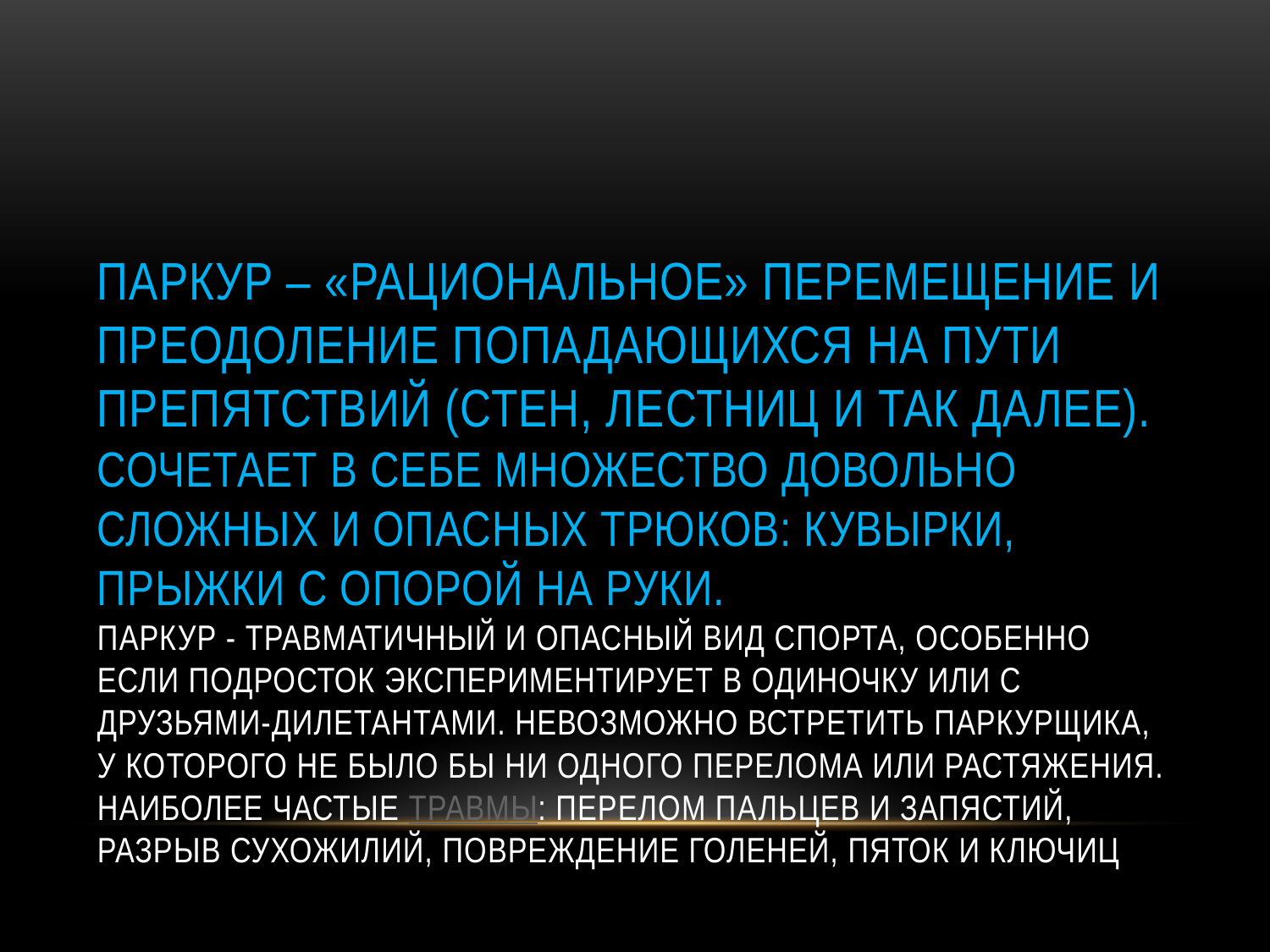

# Паркур – «рациональное» перемещение и преодоление попадающихся на пути препятствий (стен, лестниц и так далее). Сочетает в себе множество довольно сложных и опасных трюков: кувырки, прыжки с опорой на руки. Паркур - травматичный и опасный вид спорта, особенно если подросток экспериментирует в одиночку или с друзьями-дилетантами. Невозможно встретить паркурщика, у которого не было бы ни одного перелома или растяжения. Наиболее частые травмы: перелом пальцев и запястий, разрыв сухожилий, повреждение голеней, пяток и ключиц